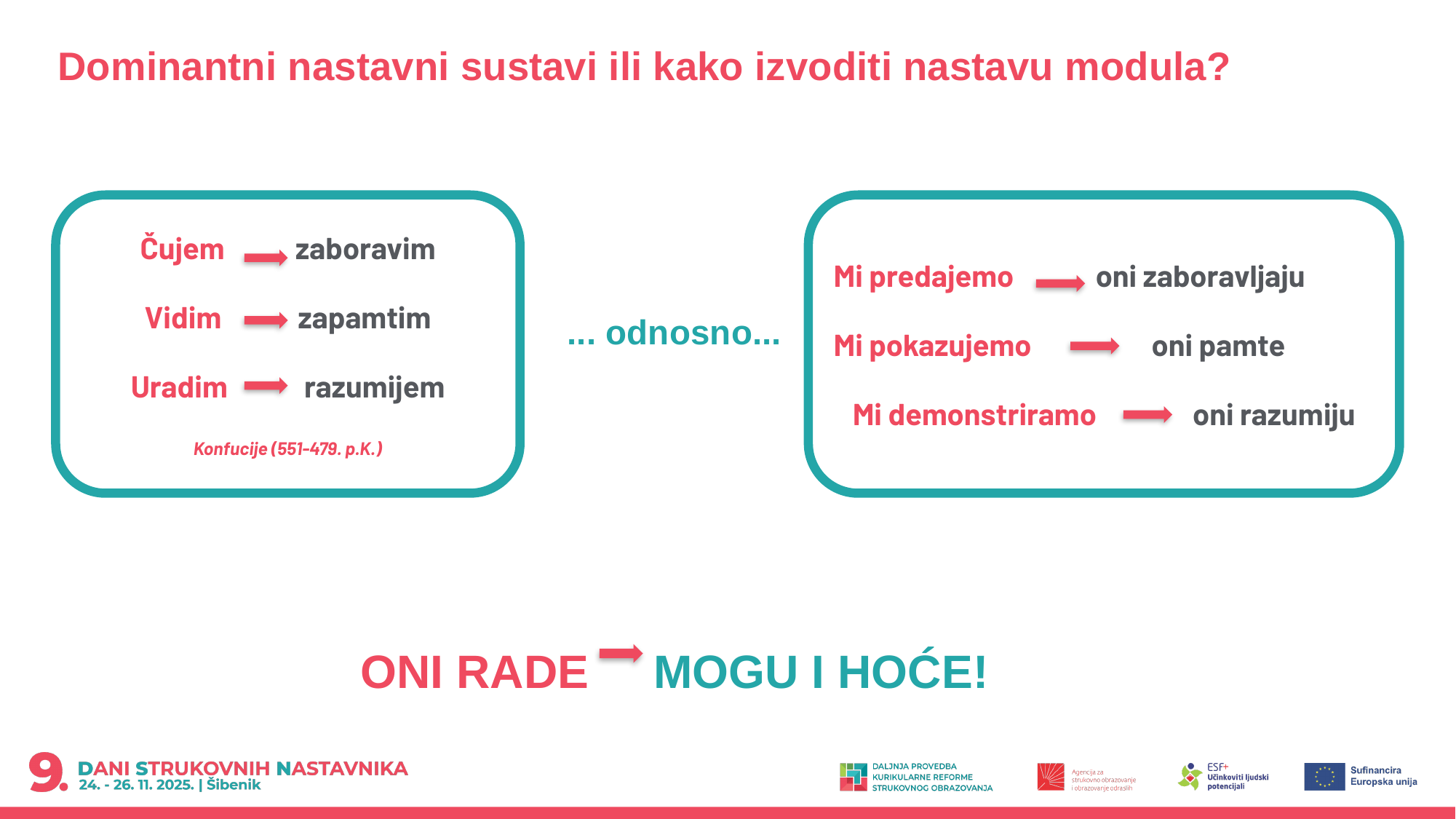

# Dominantni nastavni sustavi ili kako izvoditi nastavu modula?

... odnosno...

ONI RADE     MOGU I HOĆE!
Čujem             zaboravim

Vidim              zapamtim

Uradim              razumijem

Konfucije (551-479. p.K.)

Mi predajemo               oni zaboravljaju

Mi pokazujemo                    oni pamte

Mi demonstriramo                oni razumiju